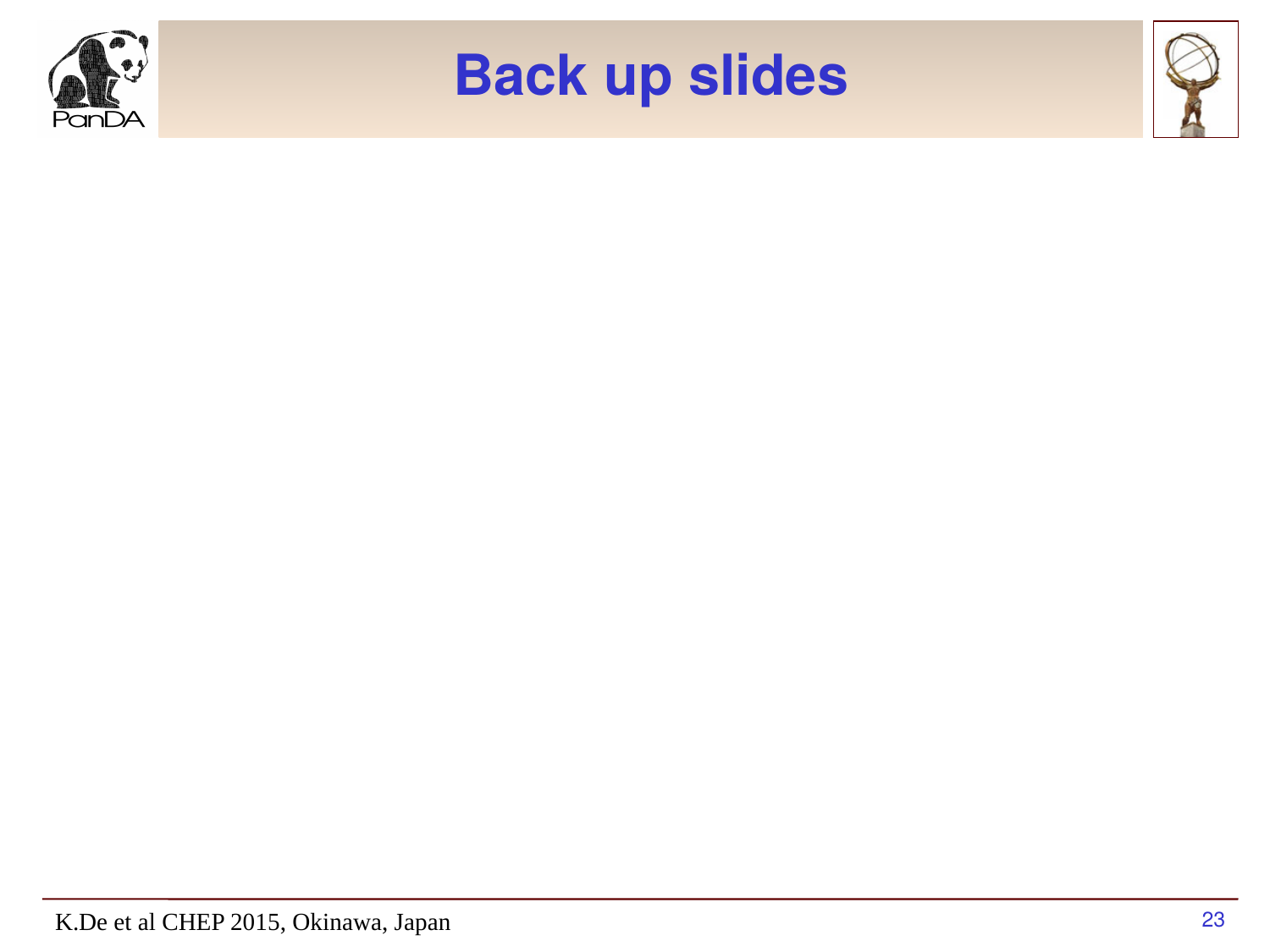

# Back up slides

K.De et al CHEP 2015, Okinawa, Japan
23